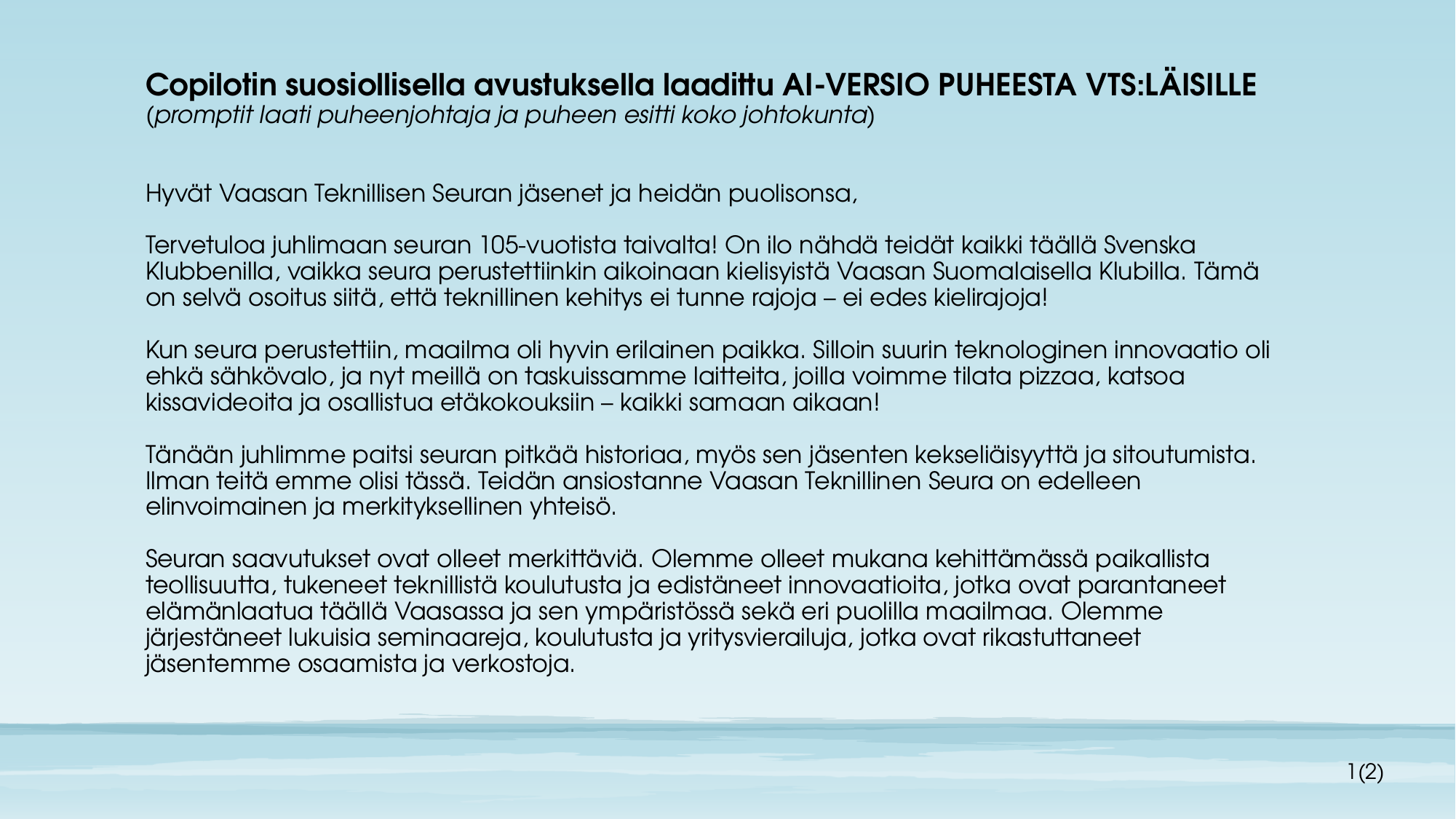

# Copilotin suosiollisella avustuksella laadittu AI-VERSIO PUHEESTA VTS:LÄISILLE (promptit laati puheenjohtaja ja puheen esitti koko johtokunta)   Hyvät Vaasan Teknillisen Seuran jäsenet ja heidän puolisonsa, Tervetuloa juhlimaan seuran 105-vuotista taivalta! On ilo nähdä teidät kaikki täällä Svenska Klubbenilla, vaikka seura perustettiinkin aikoinaan kielisyistä Vaasan Suomalaisella Klubilla. Tämä on selvä osoitus siitä, että teknillinen kehitys ei tunne rajoja – ei edes kielirajoja! Kun seura perustettiin, maailma oli hyvin erilainen paikka. Silloin suurin teknologinen innovaatio oli ehkä sähkövalo, ja nyt meillä on taskuissamme laitteita, joilla voimme tilata pizzaa, katsoa kissavideoita ja osallistua etäkokouksiin – kaikki samaan aikaan! Tänään juhlimme paitsi seuran pitkää historiaa, myös sen jäsenten kekseliäisyyttä ja sitoutumista. Ilman teitä emme olisi tässä. Teidän ansiostanne Vaasan Teknillinen Seura on edelleen elinvoimainen ja merkityksellinen yhteisö. Seuran saavutukset ovat olleet merkittäviä. Olemme olleet mukana kehittämässä paikallista teollisuutta, tukeneet teknillistä koulutusta ja edistäneet innovaatioita, jotka ovat parantaneet elämänlaatua täällä Vaasassa ja sen ympäristössä sekä eri puolilla maailmaa. Olemme järjestäneet lukuisia seminaareja, koulutusta ja yritysvierailuja, jotka ovat rikastuttaneet jäsentemme osaamista ja verkostoja.
1(2)